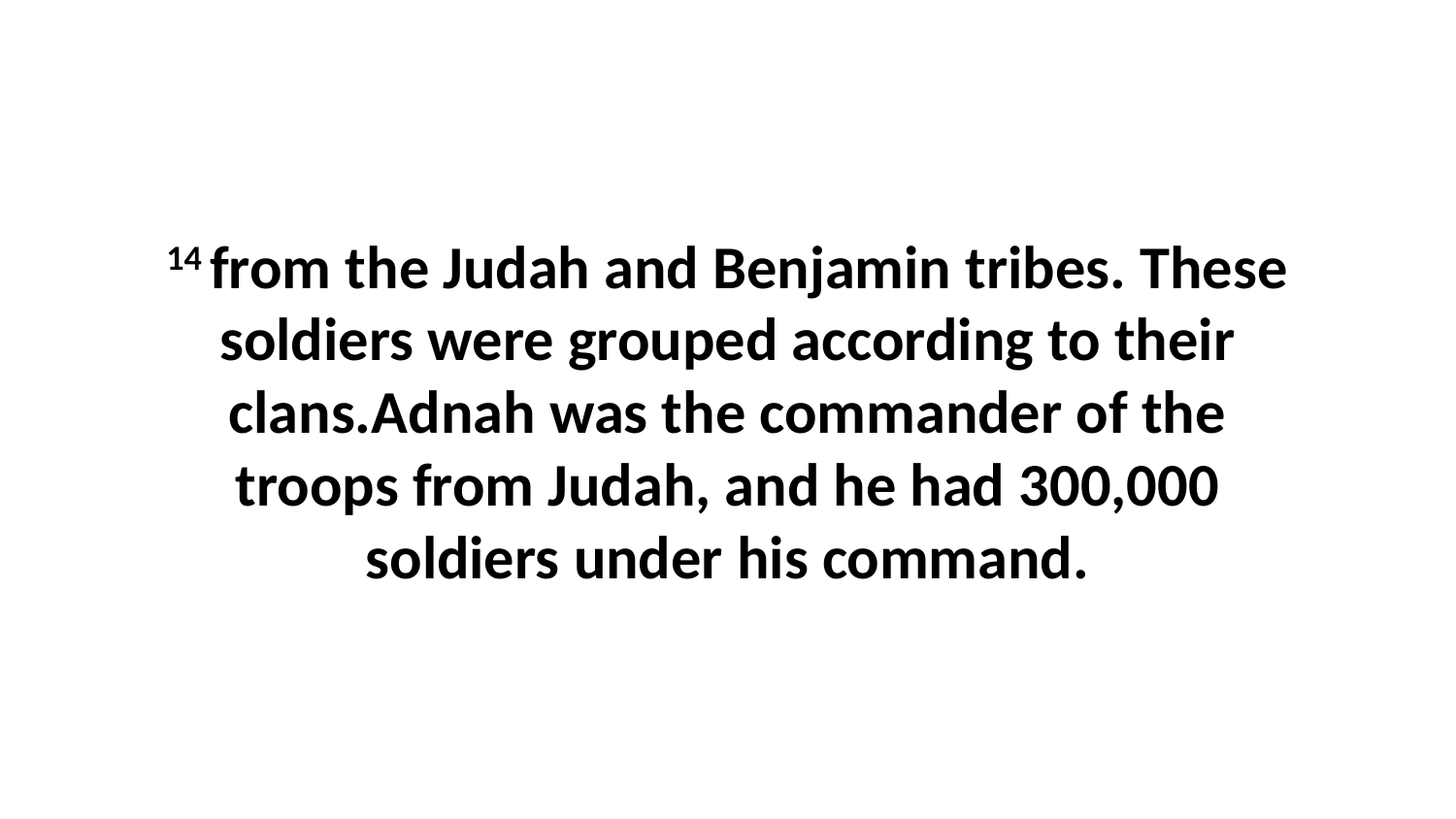

14 from the Judah and Benjamin tribes. These soldiers were grouped according to their clans.Adnah was the commander of the troops from Judah, and he had 300,000 soldiers under his command.